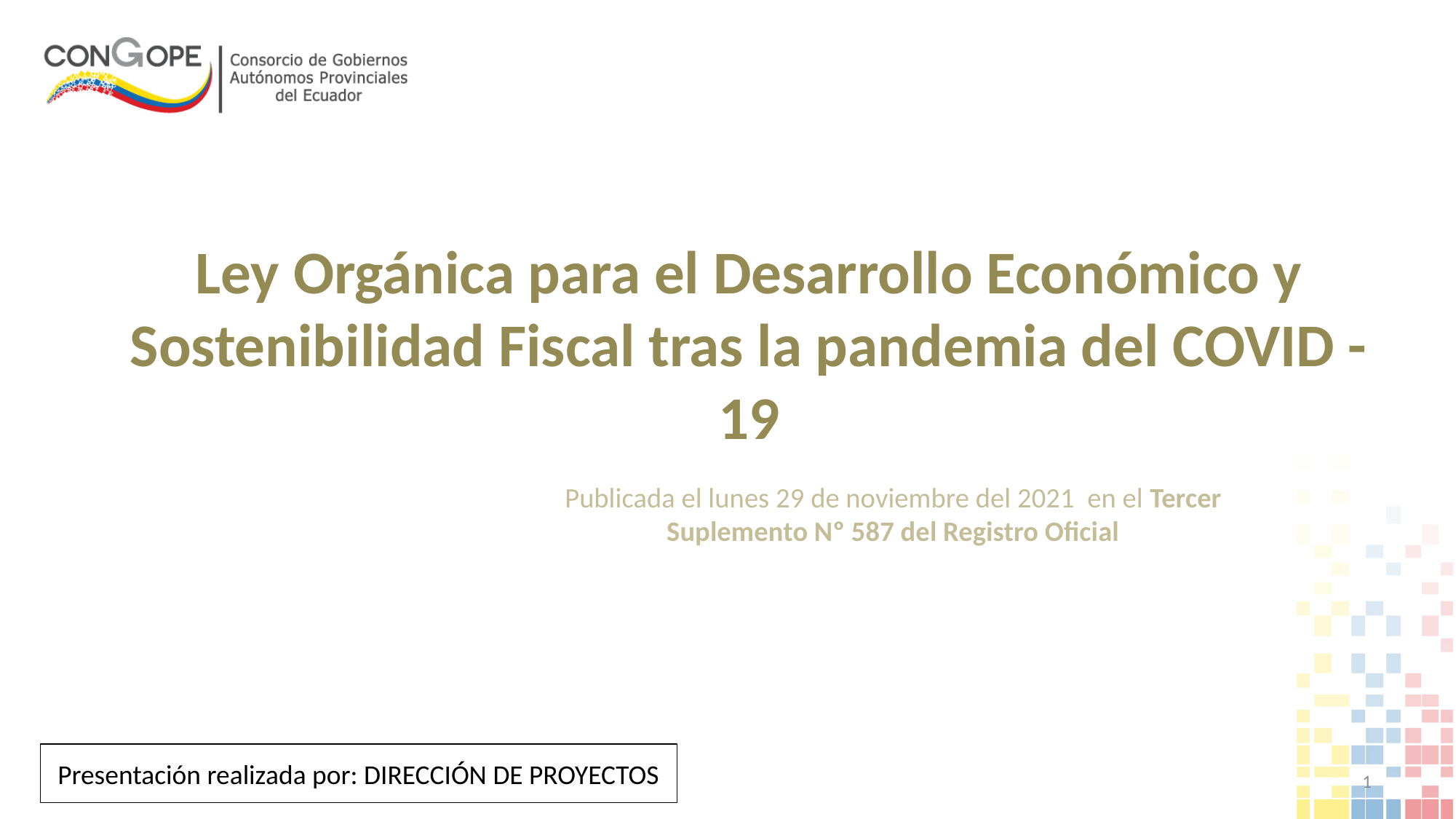

# Ley Orgánica para el Desarrollo Económico y Sostenibilidad Fiscal tras la pandemia del COVID - 19
Publicada el lunes 29 de noviembre del 2021  en el Tercer Suplemento Nº 587 del Registro Oficial
Presentación realizada por: DIRECCIÓN DE PROYECTOS
1